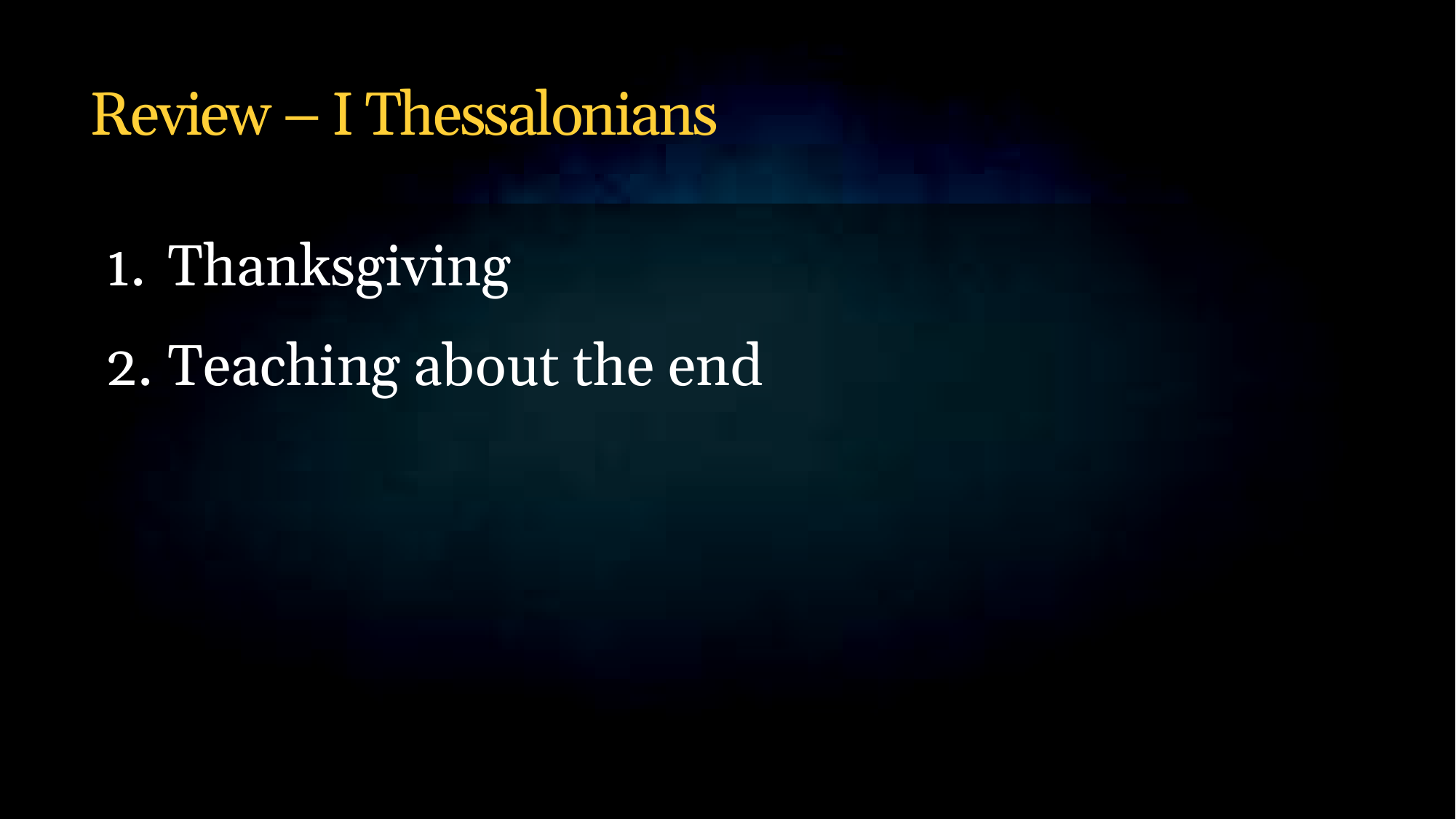

# Review – I Thessalonians
Thanksgiving
Teaching about the end